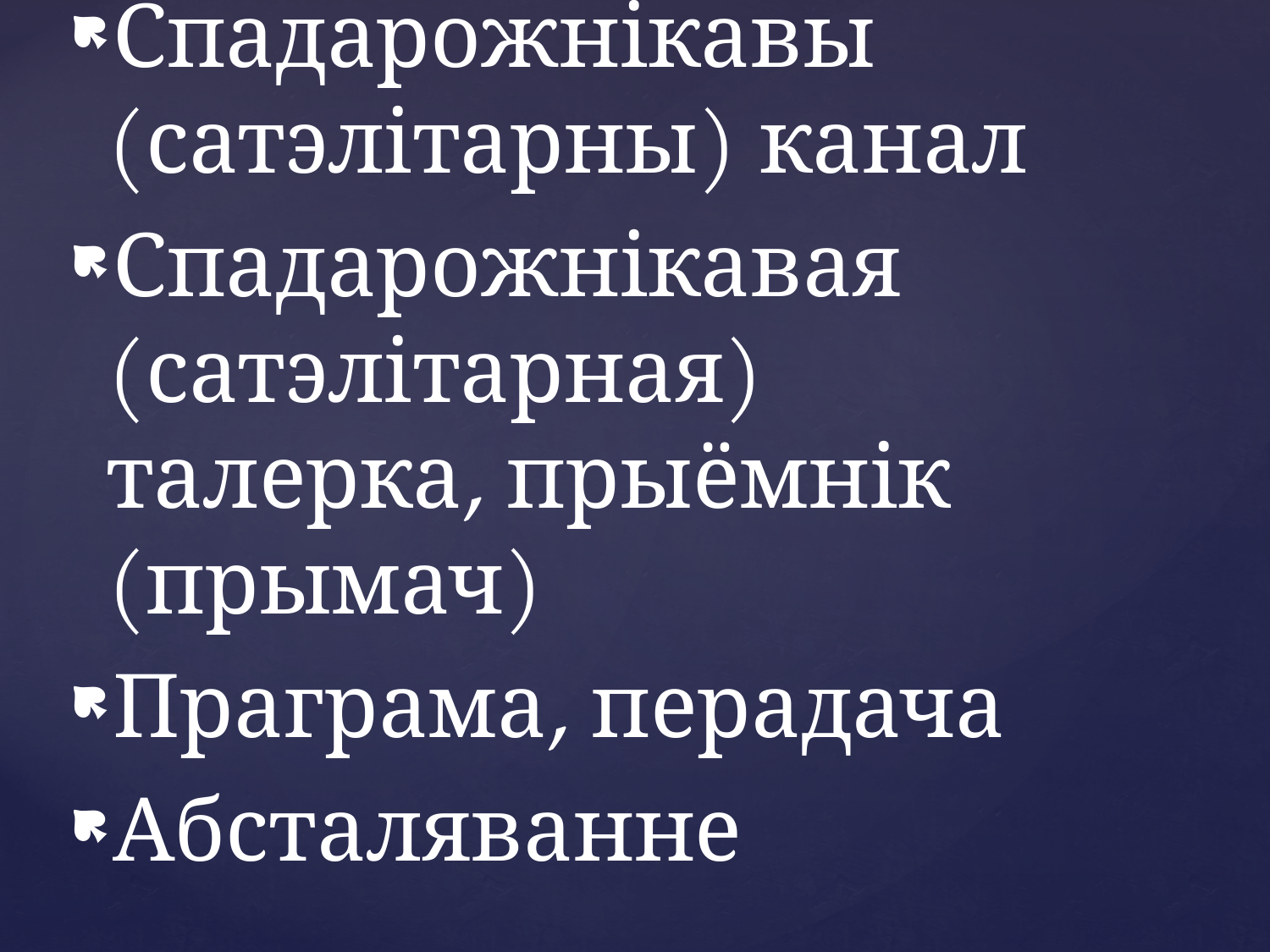

Спадарожнікавы (сатэлітарны) канал
Спадарожнікавая (сатэлітарная) талерка, прыёмнік (прымач)
Праграма, перадача
Абсталяванне

#